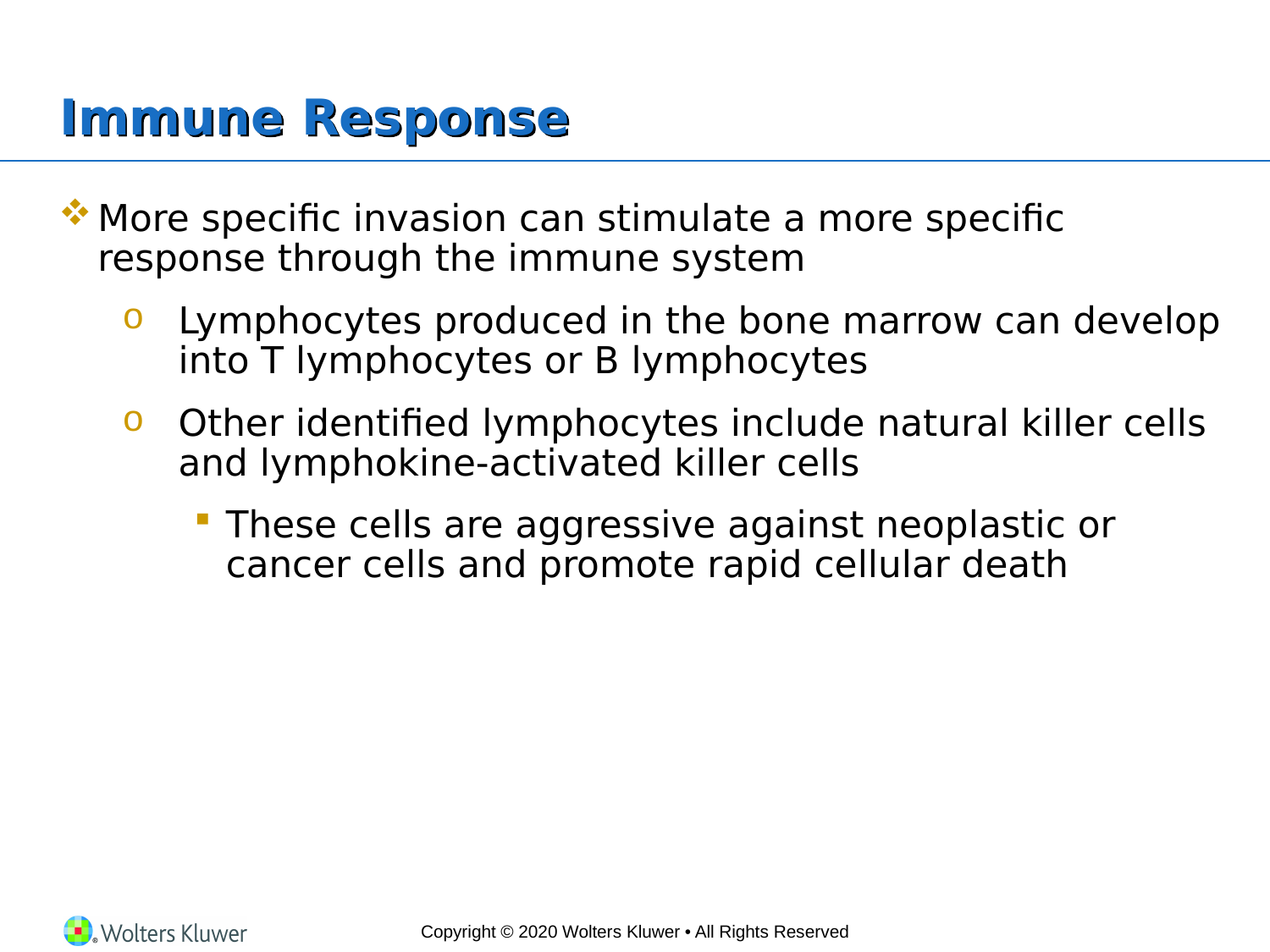

# Immune Response
More specific invasion can stimulate a more specific response through the immune system
Lymphocytes produced in the bone marrow can develop into T lymphocytes or B lymphocytes
Other identified lymphocytes include natural killer cells and lymphokine-activated killer cells
These cells are aggressive against neoplastic or cancer cells and promote rapid cellular death